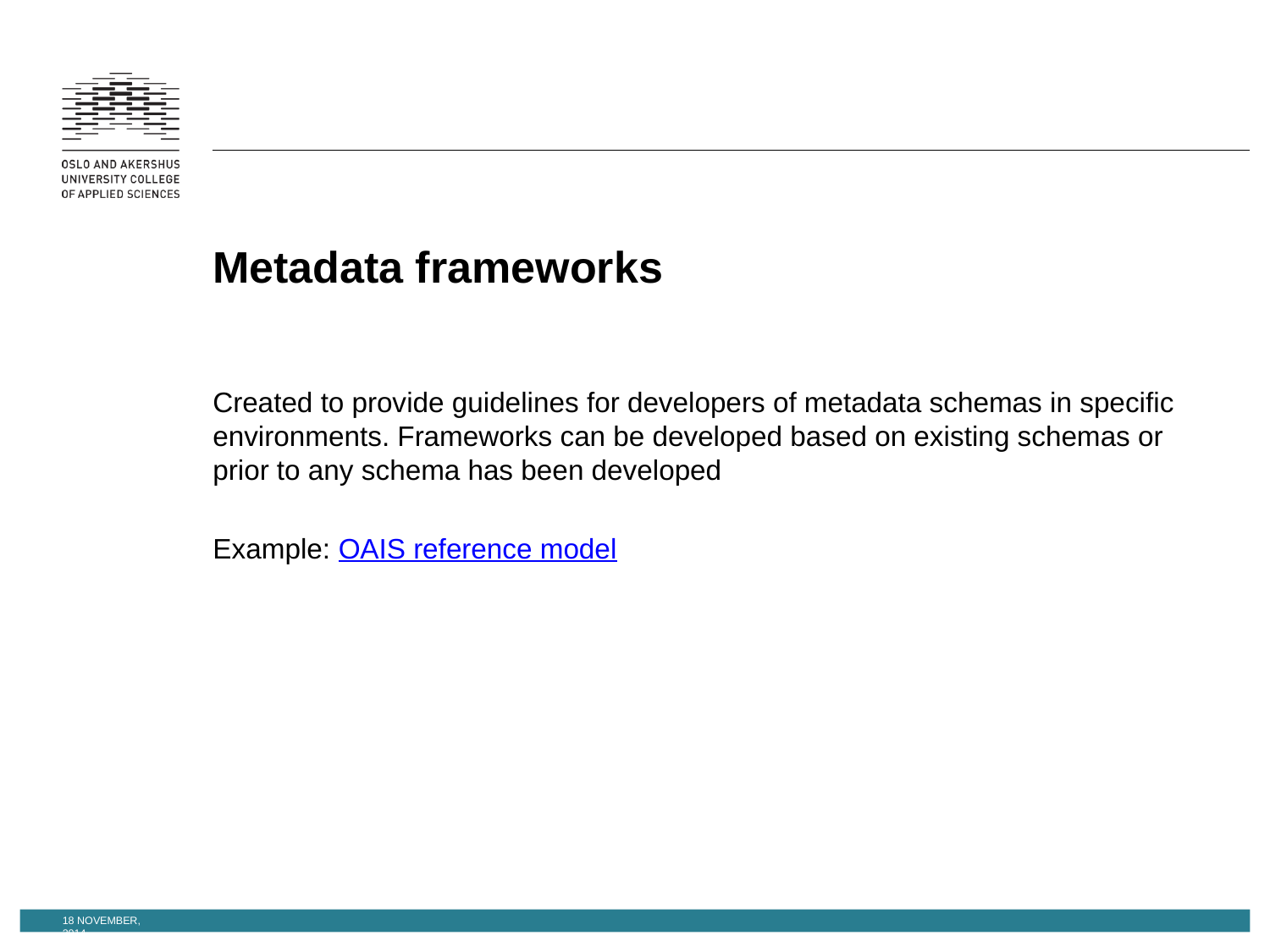

# Metadata frameworks
Created to provide guidelines for developers of metadata schemas in specific environments. Frameworks can be developed based on existing schemas or prior to any schema has been developed

Example: OAIS reference model
18 November, 2014